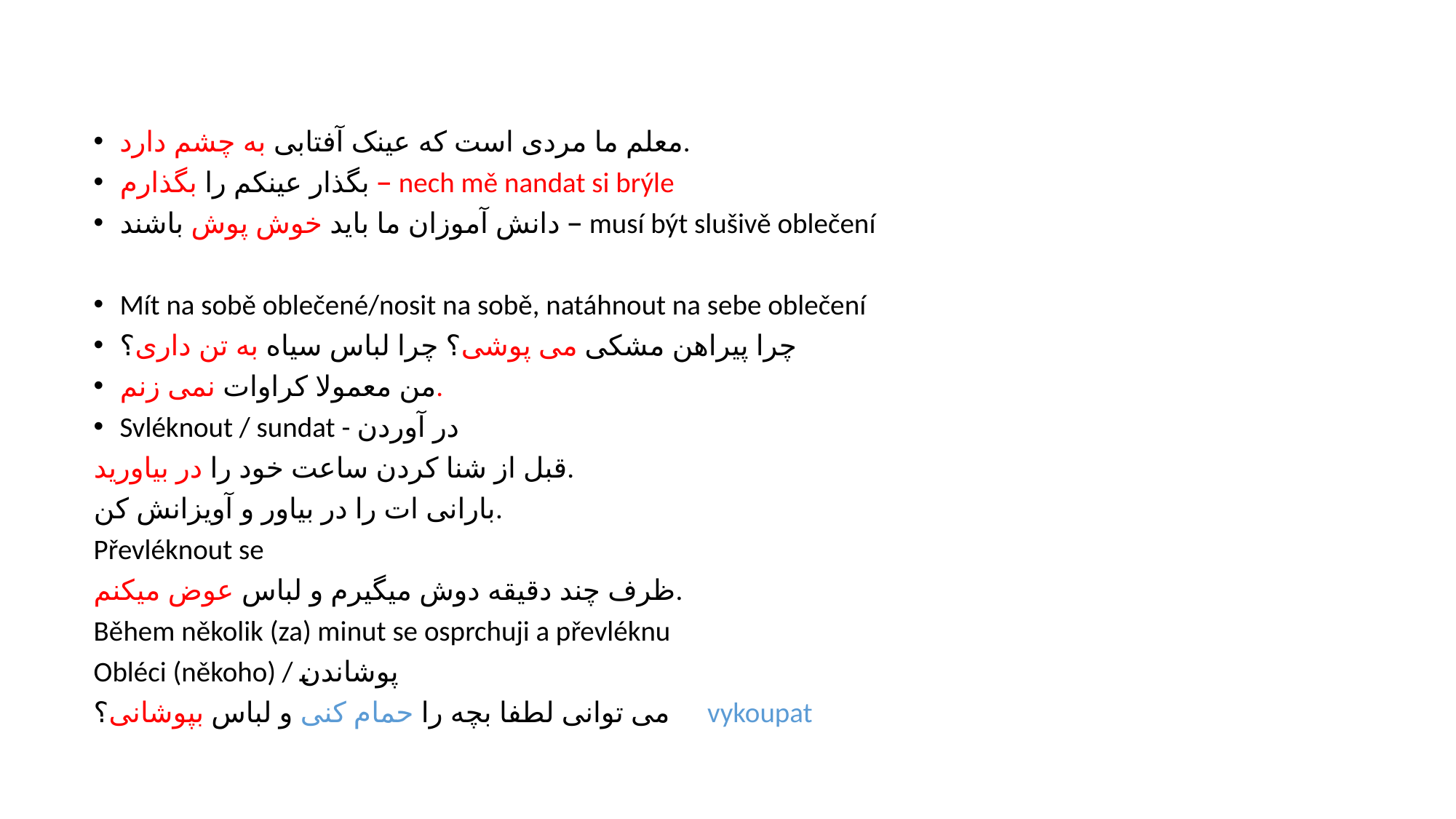

#
معلم ما مردی است که عینک آفتابی به چشم دارد.
بگذار عینکم را بگذارم – nech mě nandat si brýle
دانش آموزان ما باید خوش پوش باشند – musí být slušivě oblečení

Mít na sobě oblečené/nosit na sobě, natáhnout na sebe oblečení
چرا پیراهن مشکی می پوشی؟ چرا لباس سیاه به تن داری؟
من معمولا کراوات نمی زنم.
Svléknout / sundat - در آوردن
قبل از شنا کردن ساعت خود را در بیاورید.
بارانی ات را در بیاور و آویزانش کن.
Převléknout se
ظرف چند دقیقه دوش میگیرم و لباس عوض میکنم.
Během několik (za) minut se osprchuji a převléknu
Obléci (někoho) / پوشاندن
می توانی لطفا بچه را حمام کنی و لباس بپوشانی؟     vykoupat